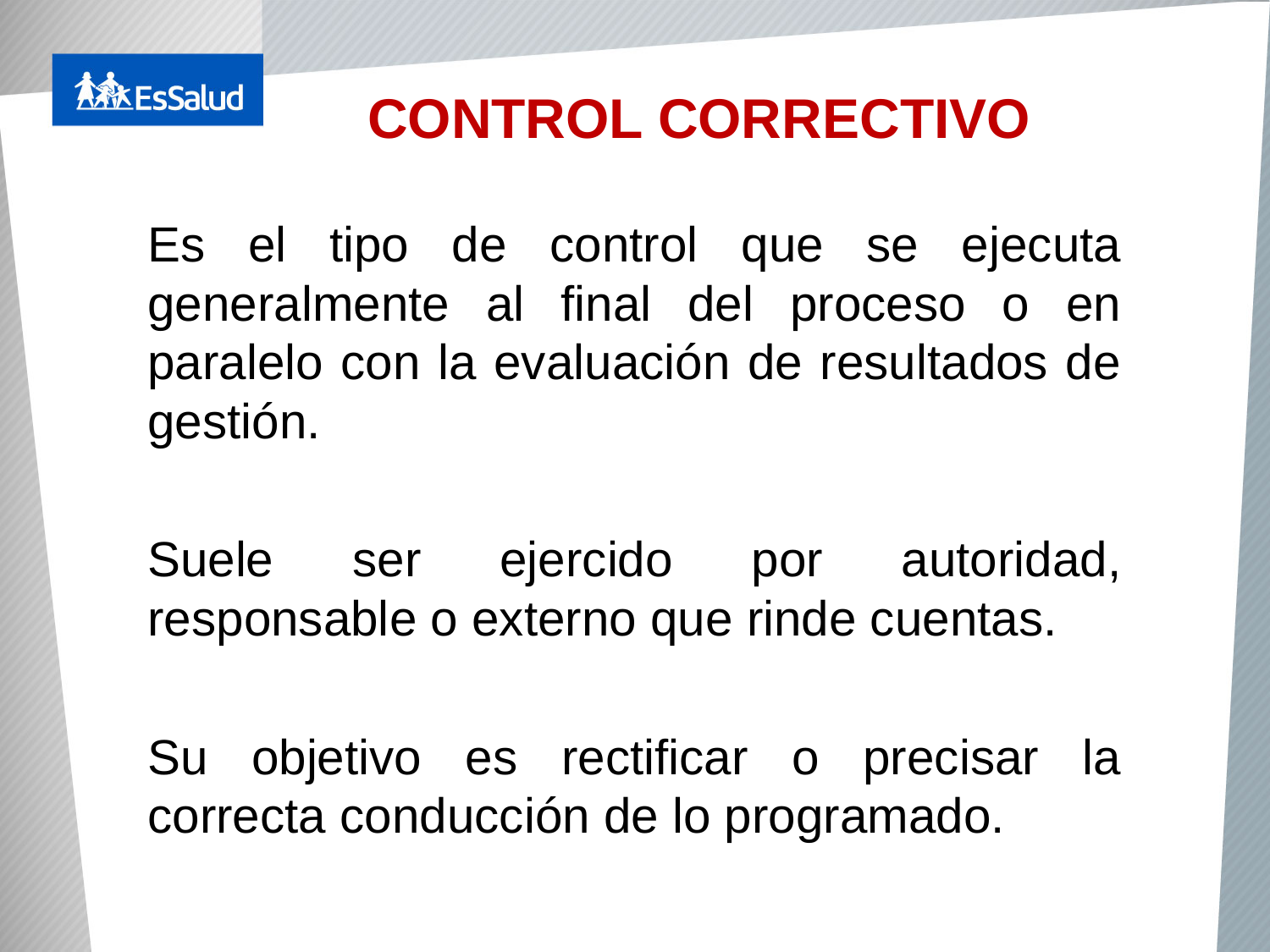

# CONTROL CORRECTIVO
Es el tipo de control que se ejecuta generalmente al final del proceso o en paralelo con la evaluación de resultados de gestión.

Suele ser ejercido por autoridad, responsable o externo que rinde cuentas.

Su objetivo es rectificar o precisar la correcta conducción de lo programado.